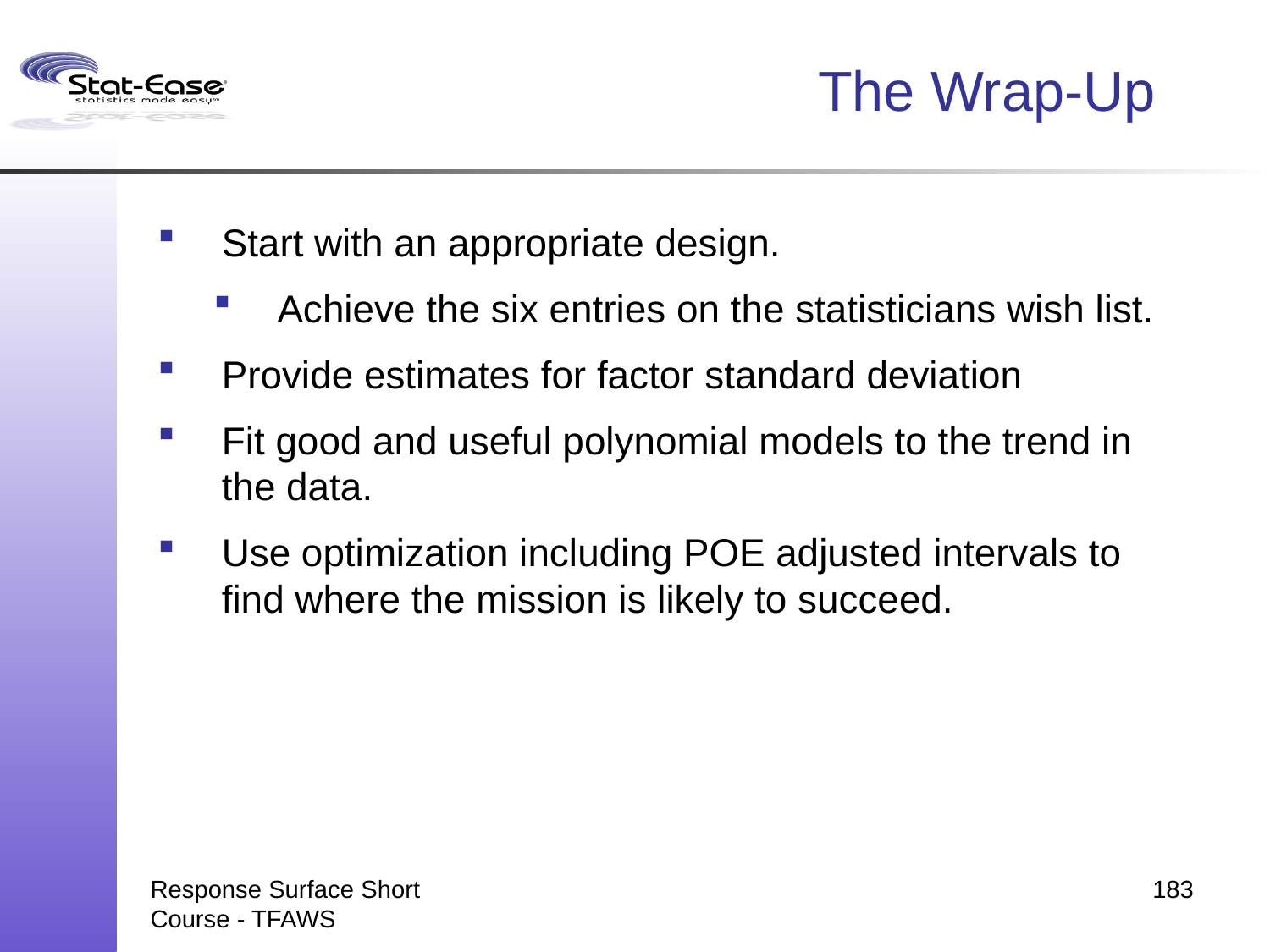

# The Wrap-Up
Start with an appropriate design.
Achieve the six entries on the statisticians wish list.
Provide estimates for factor standard deviation
Fit good and useful polynomial models to the trend in the data.
Use optimization including POE adjusted intervals to find where the mission is likely to succeed.

Response Surface Short Course - TFAWS
183